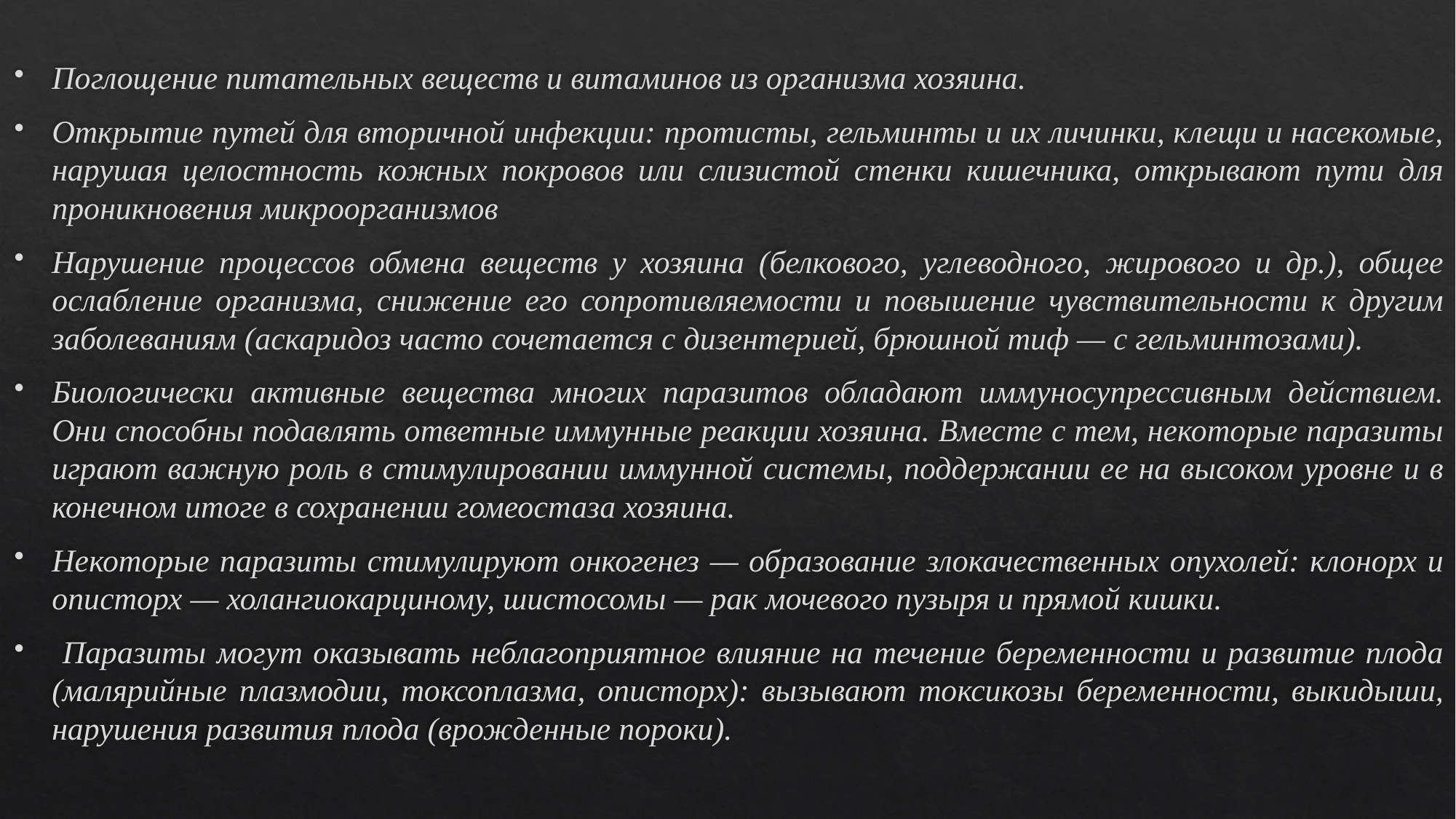

Поглощение питательных веществ и витаминов из организма хозяина.
Открытие путей для вторичной инфекции: протисты, гельминты и их личинки, клещи и насекомые, нарушая целостность кожных покровов или слизистой стенки кишечника, открывают пути для проникновения микроорганизмов
Нарушение процессов обмена веществ у хозяина (белкового, углеводного, жирового и др.), общее ослабление организма, снижение его сопротивляемости и повышение чувствительности к другим заболеваниям (аскаридоз часто сочетается с дизентерией, брюшной тиф — с гельминтозами).
Биологически активные вещества многих паразитов обладают иммуносупрессивным действием. Они способны подавлять ответные иммунные реакции хозяина. Вместе с тем, некоторые паразиты играют важную роль в стимулировании иммунной системы, поддержании ее на высоком уровне и в конечном итоге в сохранении гомеостаза хозяина.
Некоторые паразиты стимулируют онкогенез — образование злокачественных опухолей: клонорх и описторх — холангиокарциному, шистосомы — рак мочевого пузыря и прямой кишки.
 Паразиты могут оказывать неблагоприятное влияние на течение беременности и развитие плода (малярийные плазмодии, токсоплазма, описторх): вызывают токсикозы беременности, выкидыши, нарушения развития плода (врожденные пороки).